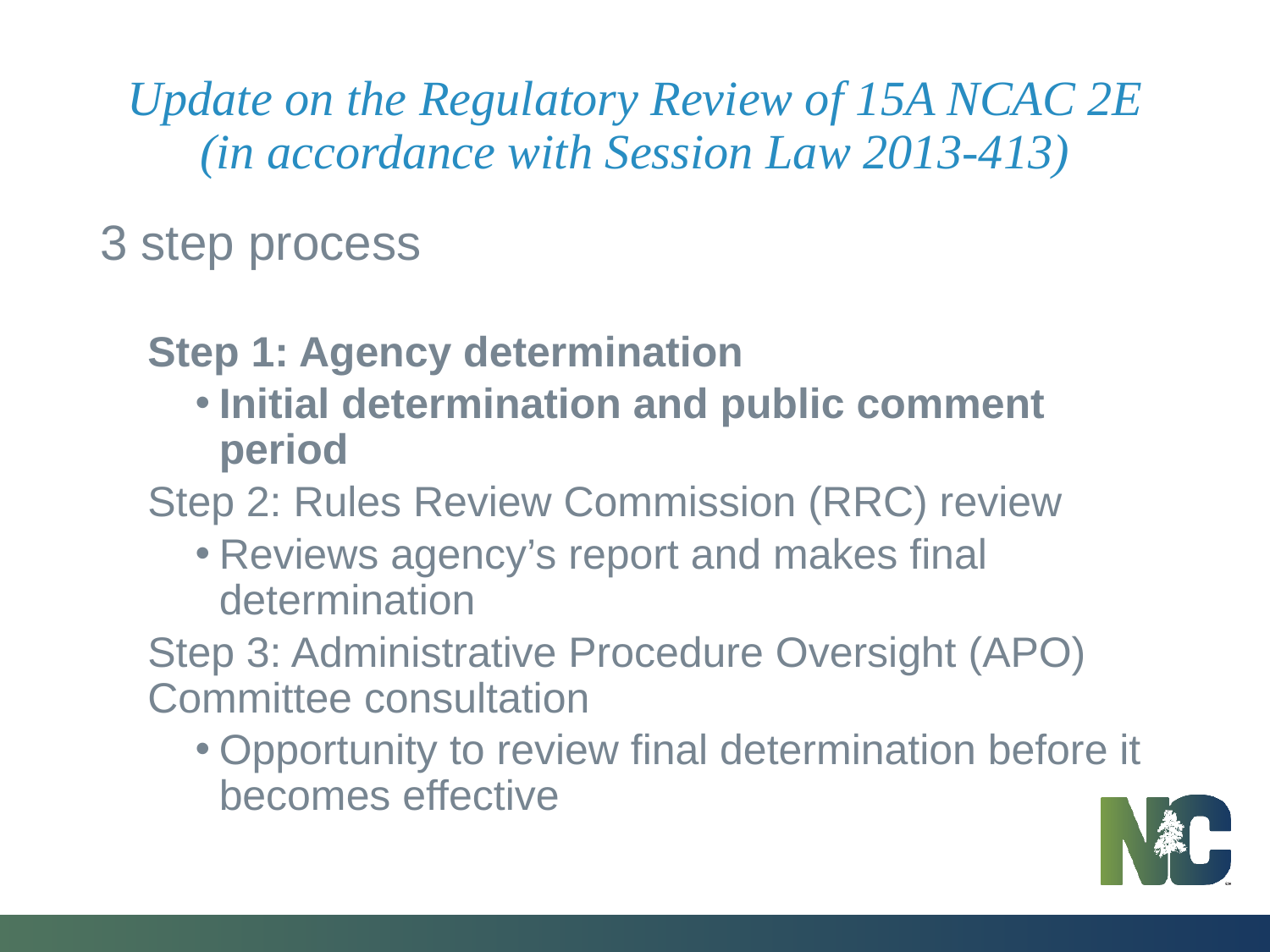

# Update on the Regulatory Review of 15A NCAC 2E (in accordance with Session Law 2013-413)
3 step process

Step 1: Agency determination
Initial determination and public comment period
Step 2: Rules Review Commission (RRC) review
Reviews agency’s report and makes final determination
Step 3: Administrative Procedure Oversight (APO) Committee consultation
Opportunity to review final determination before it becomes effective